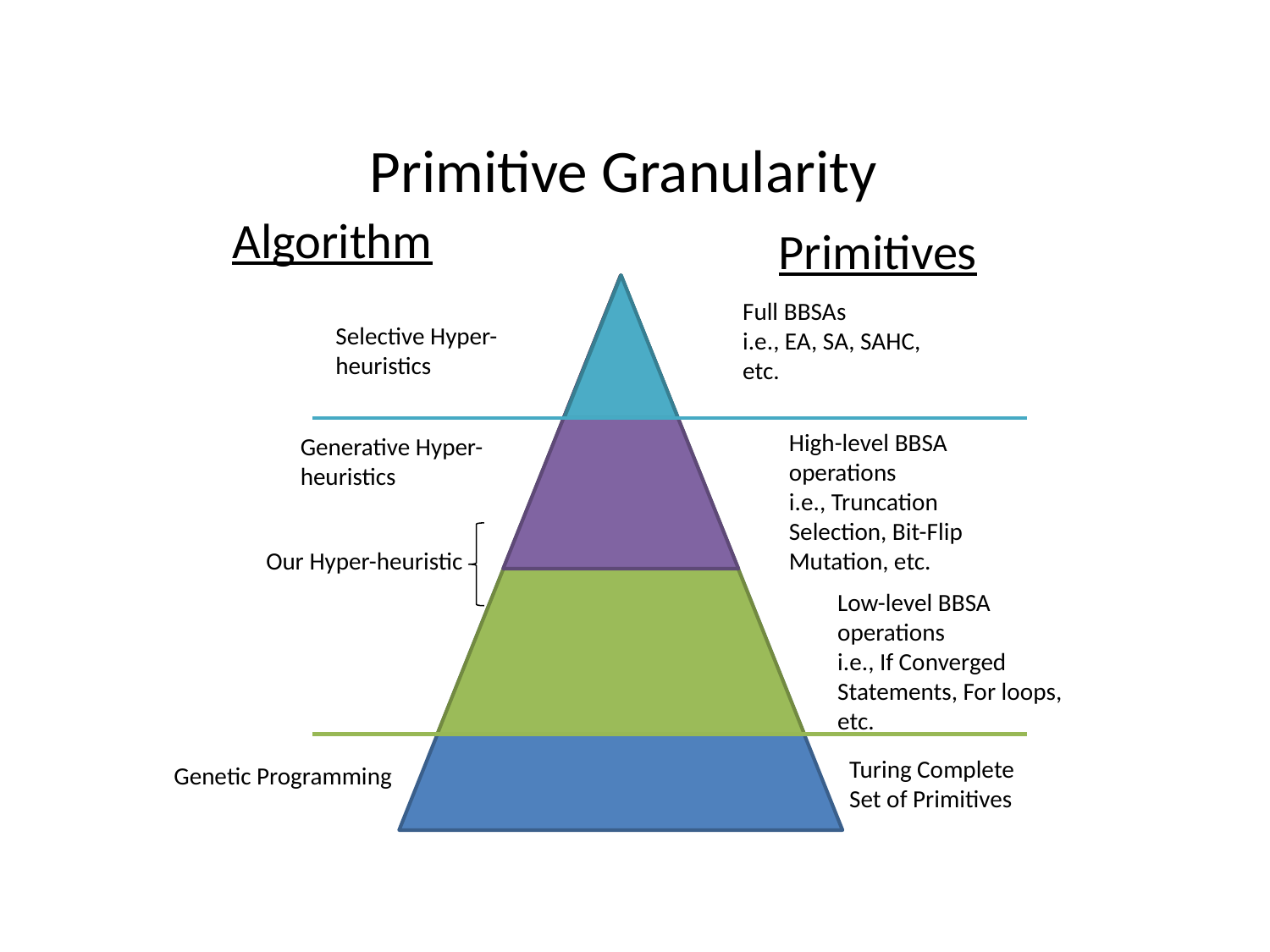

# Primitive Granularity
Algorithm
Primitives

Full BBSAs
i.e., EA, SA, SAHC, etc.
Selective Hyper-heuristics
High-level BBSA operations
i.e., Truncation Selection, Bit-Flip Mutation, etc.
Generative Hyper-heuristics

Our Hyper-heuristic
Low-level BBSA operations
i.e., If Converged Statements, For loops, etc.
Turing Complete Set of Primitives
Genetic Programming